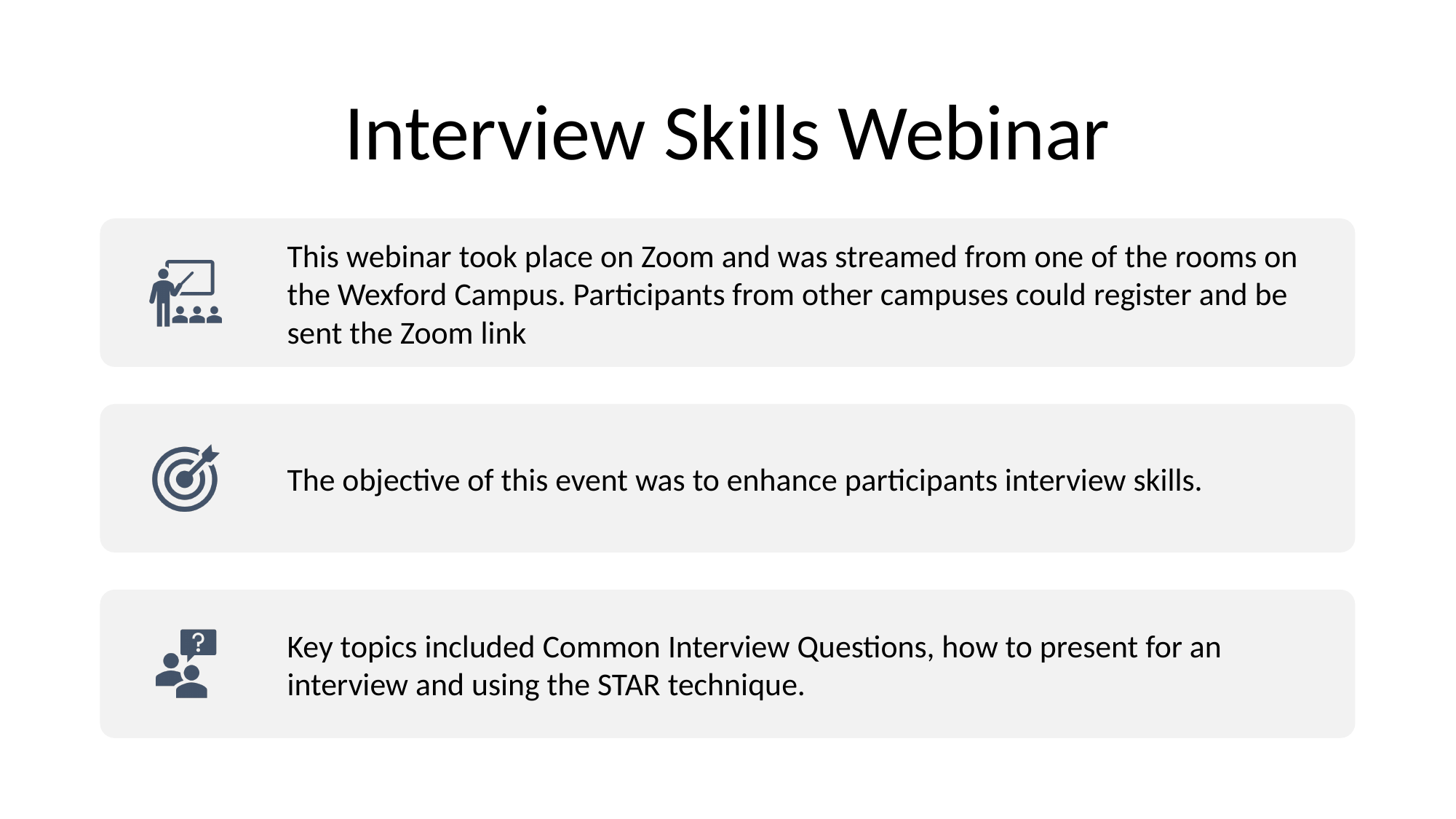

# Interview Skills Webinar
This webinar took place on Zoom and was streamed from one of the rooms on the Wexford Campus. Participants from other campuses could register and be sent the Zoom link
The objective of this event was to enhance participants interview skills.
Key topics included Common Interview Questions, how to present for an interview and using the STAR technique.